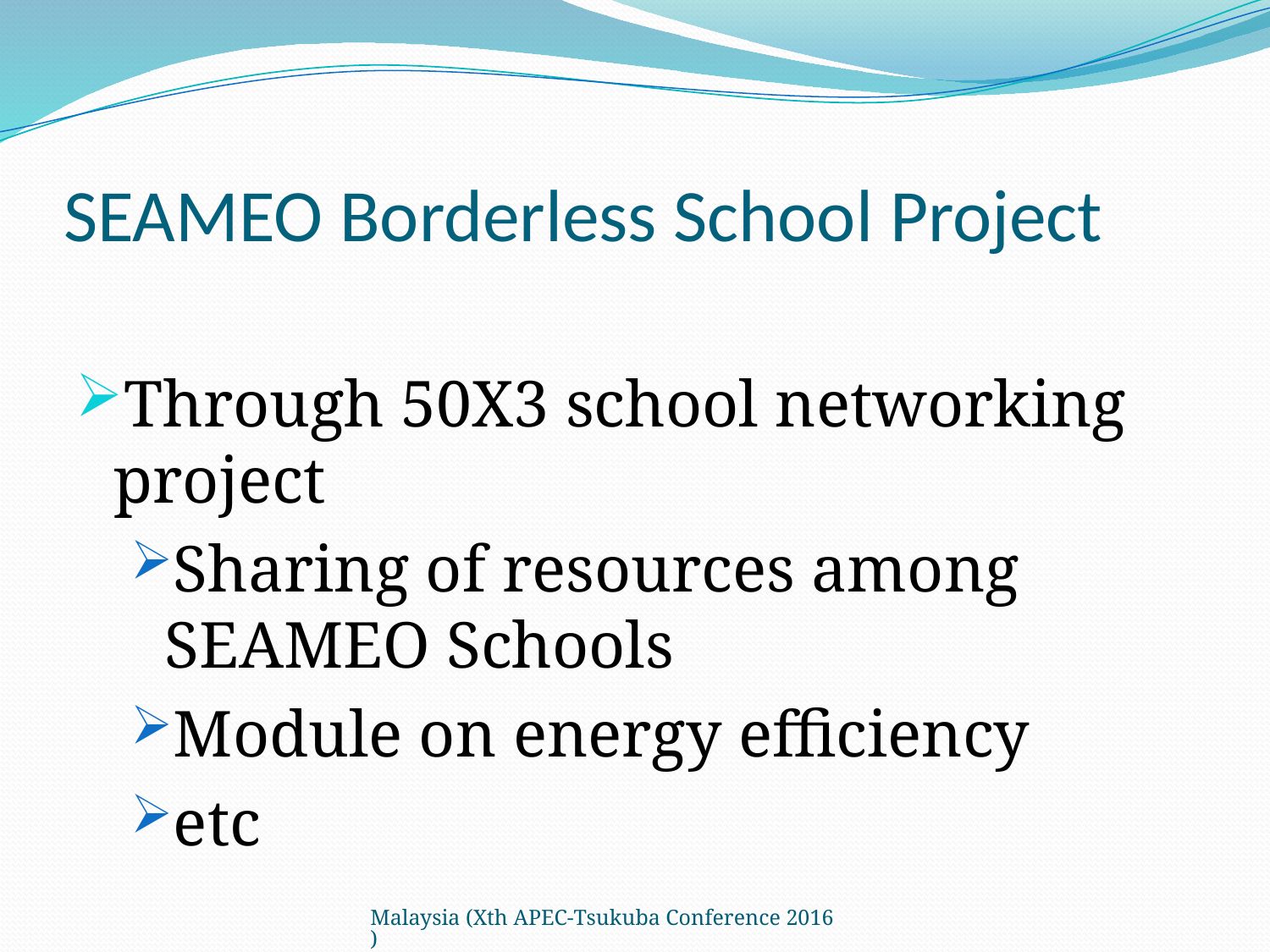

# SEAMEO Borderless School Project

Through 50X3 school networking project
Sharing of resources among SEAMEO Schools
Module on energy efficiency
etc
Malaysia (Xth APEC-Tsukuba Conference 2016)